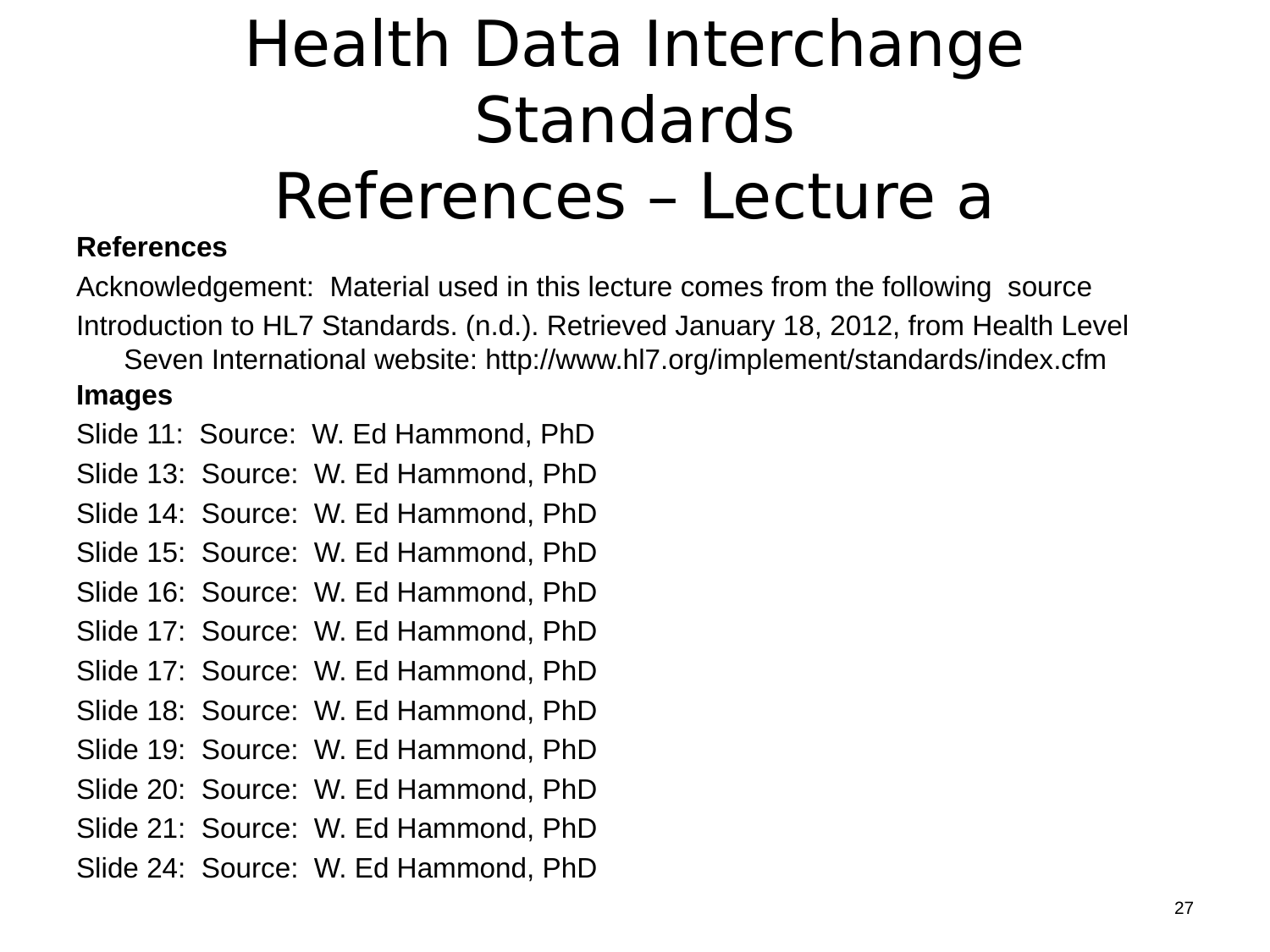

# Health Data Interchange Standards References – Lecture a
References
Acknowledgement:  Material used in this lecture comes from the following  source
Introduction to HL7 Standards. (n.d.). Retrieved January 18, 2012, from Health Level Seven International website: http://www.hl7.org/implement/standards/index.cfm
Images
Slide 11:  Source:  W. Ed Hammond, PhD
Slide 13:  Source:  W. Ed Hammond, PhD
Slide 14:  Source:  W. Ed Hammond, PhD
Slide 15:  Source:  W. Ed Hammond, PhD
Slide 16:  Source:  W. Ed Hammond, PhD
Slide 17:  Source:  W. Ed Hammond, PhD
Slide 17:  Source:  W. Ed Hammond, PhD
Slide 18:  Source:  W. Ed Hammond, PhD
Slide 19:  Source:  W. Ed Hammond, PhD
Slide 20:  Source:  W. Ed Hammond, PhD
Slide 21:  Source:  W. Ed Hammond, PhD
Slide 24:  Source:  W. Ed Hammond, PhD

27